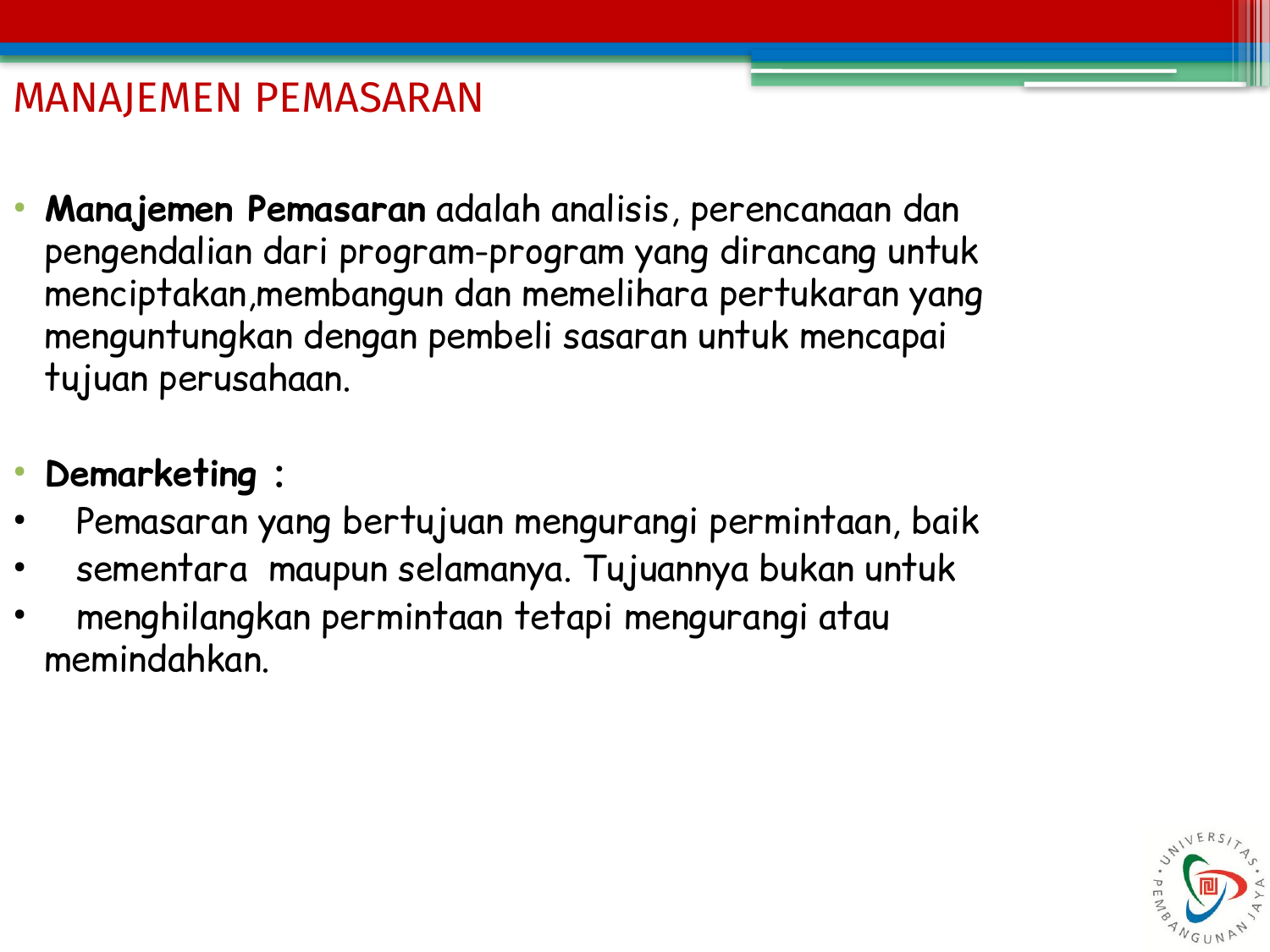

MANAJEMEN PEMASARAN
Manajemen Pemasaran adalah analisis, perencanaan dan pengendalian dari program-program yang dirancang untuk menciptakan,membangun dan memelihara pertukaran yang menguntungkan dengan pembeli sasaran untuk mencapai tujuan perusahaan.

Demarketing :
   Pemasaran yang bertujuan mengurangi permintaan, baik
   sementara  maupun selamanya. Tujuannya bukan untuk
   menghilangkan permintaan tetapi mengurangi atau memindahkan.